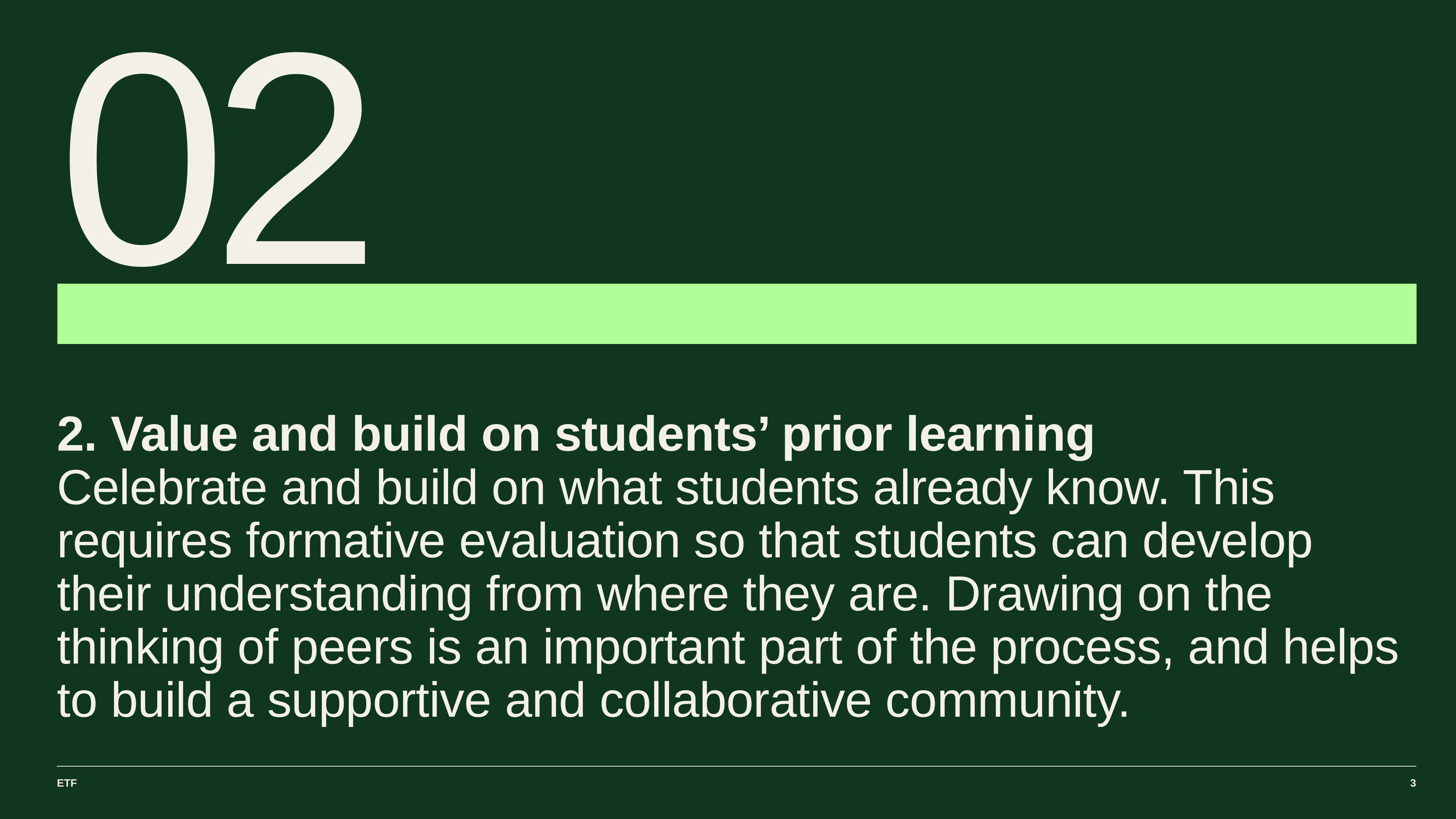

# 02
2. Value and build on students’ prior learning
Celebrate and build on what students already know. This requires formative evaluation so that students can develop their understanding from where they are. Drawing on the thinking of peers is an important part of the process, and helps to build a supportive and collaborative community.
ETF
3